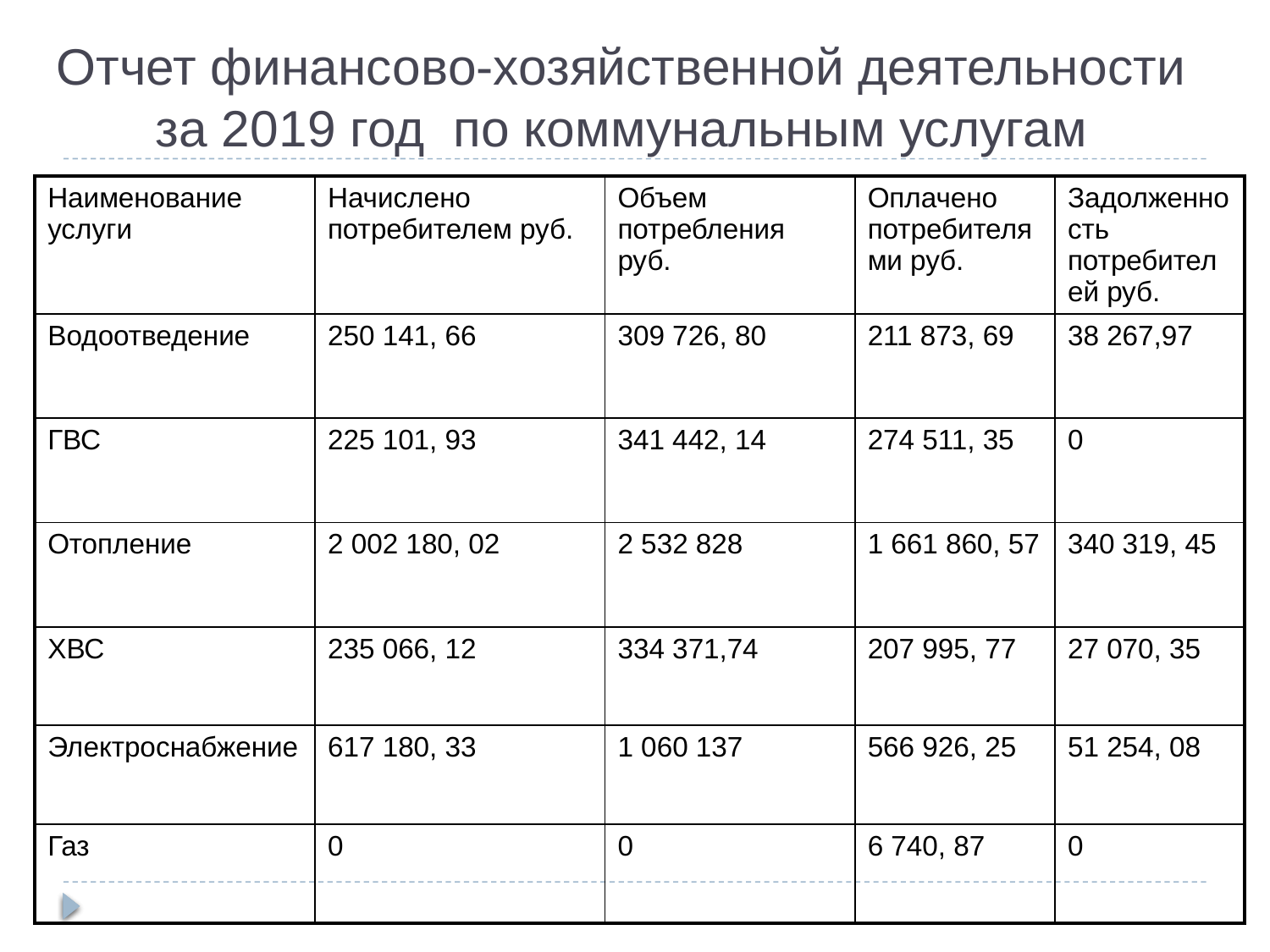

# Отчет финансово-хозяйственной деятельности за 2019 год  по коммунальным услугам
| Наименование услуги | Начислено потребителем руб. | Объем потребления руб. | Оплачено потребителями руб. | Задолженность потребителей руб. |
| --- | --- | --- | --- | --- |
| Водоотведение | 250 141, 66 | 309 726, 80 | 211 873, 69 | 38 267,97 |
| ГВС | 225 101, 93 | 341 442, 14 | 274 511, 35 | 0 |
| Отопление | 2 002 180, 02 | 2 532 828 | 1 661 860, 57 | 340 319, 45 |
| ХВС | 235 066, 12 | 334 371,74 | 207 995, 77 | 27 070, 35 |
| Электроснабжение | 617 180, 33 | 1 060 137 | 566 926, 25 | 51 254, 08 |
| Газ | 0 | 0 | 6 740, 87 | 0 |